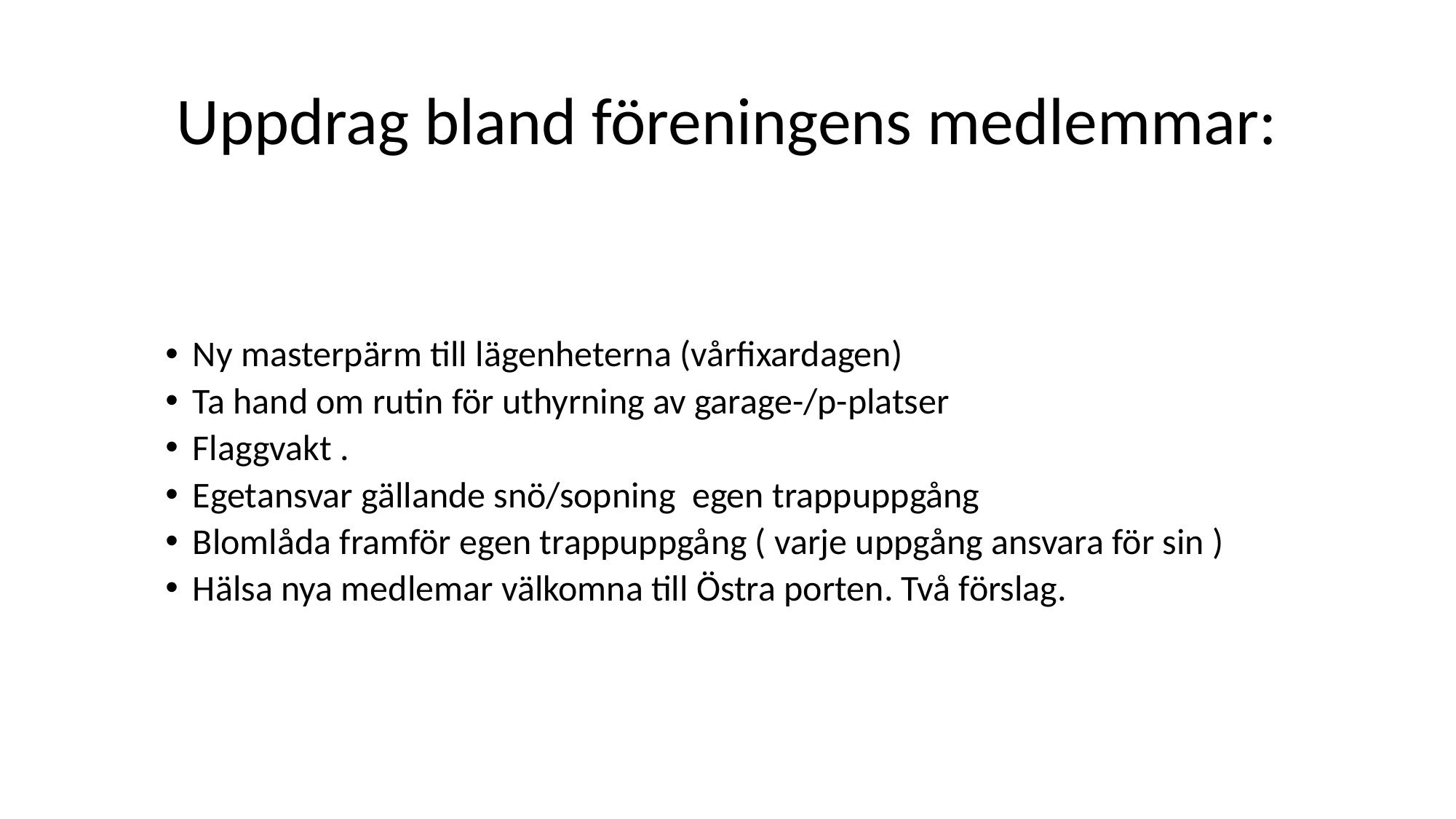

# Uppdrag bland föreningens medlemmar:

Ny masterpärm till lägenheterna (vårfixardagen)
Ta hand om rutin för uthyrning av garage-/p-platser
Flaggvakt .
Egetansvar gällande snö/sopning  egen trappuppgång
Blomlåda framför egen trappuppgång ( varje uppgång ansvara för sin )
Hälsa nya medlemar välkomna till Östra porten. Två förslag.